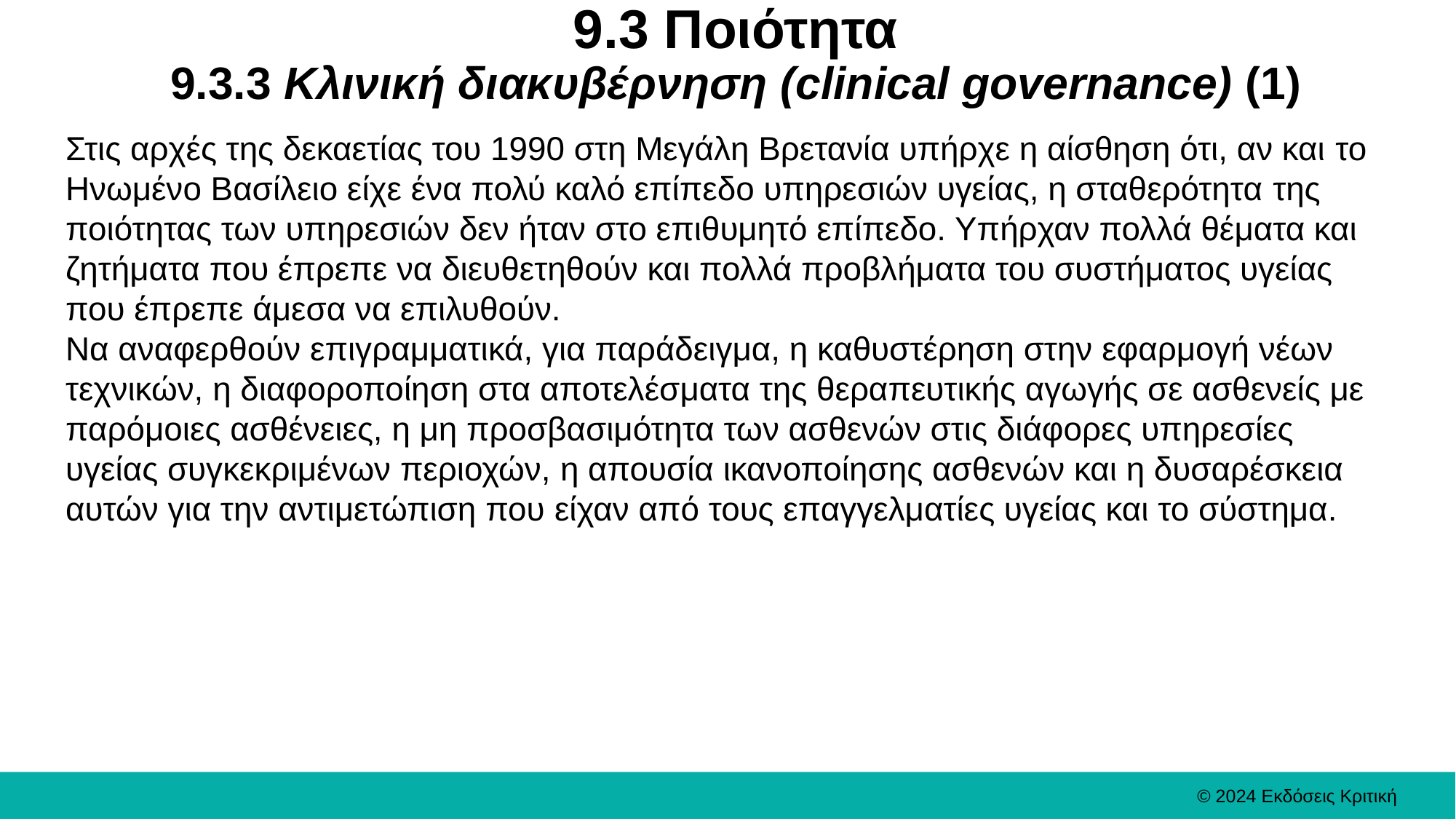

# 9.3 Ποιότητα 9.3.3 Κλινική διακυβέρνηση (clinical governance) (1)
Στις αρχές της δεκαετίας του 1990 στη Μεγάλη Βρετανία υπήρχε η αίσθηση ότι, αν και το Ηνωμένο Βασίλειο είχε ένα πολύ καλό επίπεδο υπηρεσιών υγείας, η σταθερότητα της ποιότητας των υπηρεσιών δεν ήταν στο επιθυμητό επίπεδο. Υπήρχαν πολλά θέματα και ζητήματα που έπρεπε να διευθετηθούν και πολλά προβλήματα του συστήματος υγείας που έπρεπε άμεσα να επιλυθούν.
Να αναφερθούν επιγραμματικά, για παράδειγμα, η καθυστέρηση στην εφαρμογή νέων τεχνικών, η διαφοροποίηση στα αποτελέσματα της θεραπευτικής αγωγής σε ασθενείς με παρόμοιες ασθένειες, η μη προσβασιμότητα των ασθενών στις διάφορες υπηρεσίες υγείας συγκεκριμένων περιοχών, η απουσία ικανοποίησης ασθενών και η δυσαρέσκεια αυτών για την αντιμετώπιση που είχαν από τους επαγγελματίες υγείας και το σύστημα.

© 2024 Εκδόσεις Κριτική